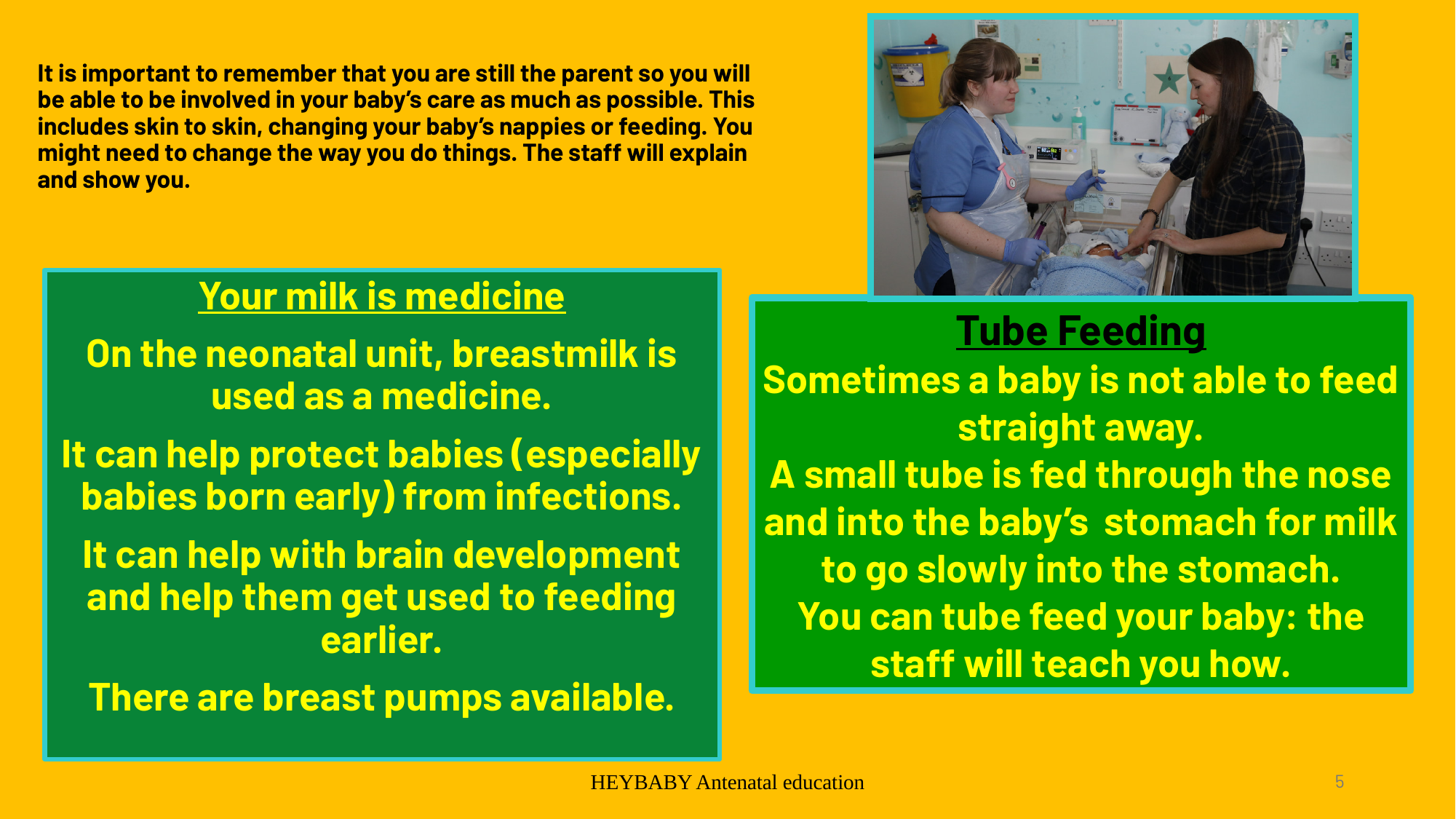

# It is important to remember that you are still the parent so you will be able to be involved in your baby’s care as much as possible. This includes skin to skin, changing your baby’s nappies or feeding. You might need to change the way you do things. The staff will explain and show you.

Your milk is medicine
On the neonatal unit, breastmilk is used as a medicine.
It can help protect babies (especially babies born early) from infections.
It can help with brain development and help them get used to feeding earlier.
There are breast pumps available.

Tube Feeding
Sometimes a baby is not able to feed straight away.
A small tube is fed through the nose and into the baby’s  stomach for milk to go slowly into the stomach.
You can tube feed your baby: the staff will teach you how.
HEYBABY Antenatal education
5